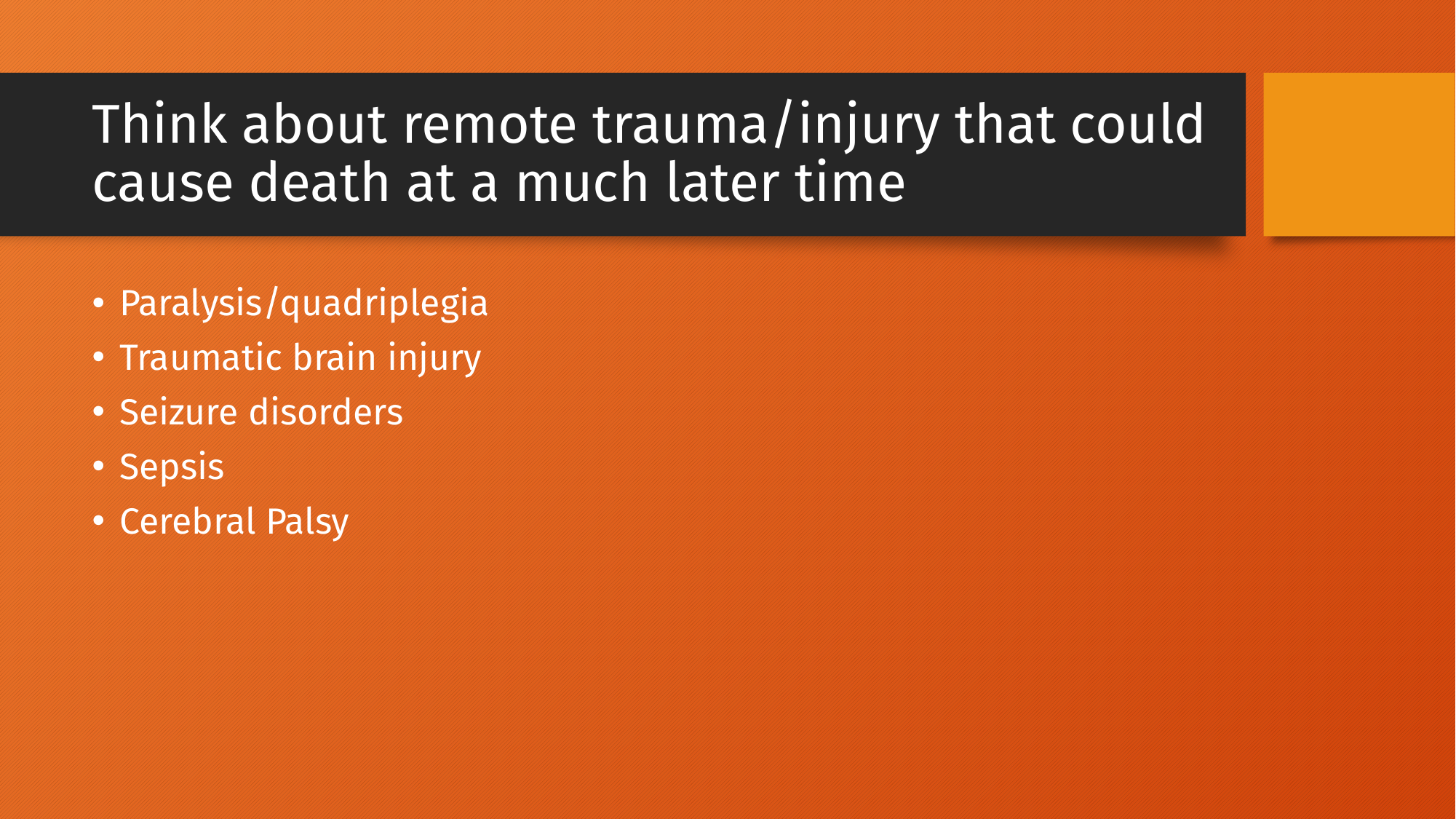

# Think about remote trauma/injury that could cause death at a much later time
Paralysis/quadriplegia
Traumatic brain injury
Seizure disorders
Sepsis
Cerebral Palsy